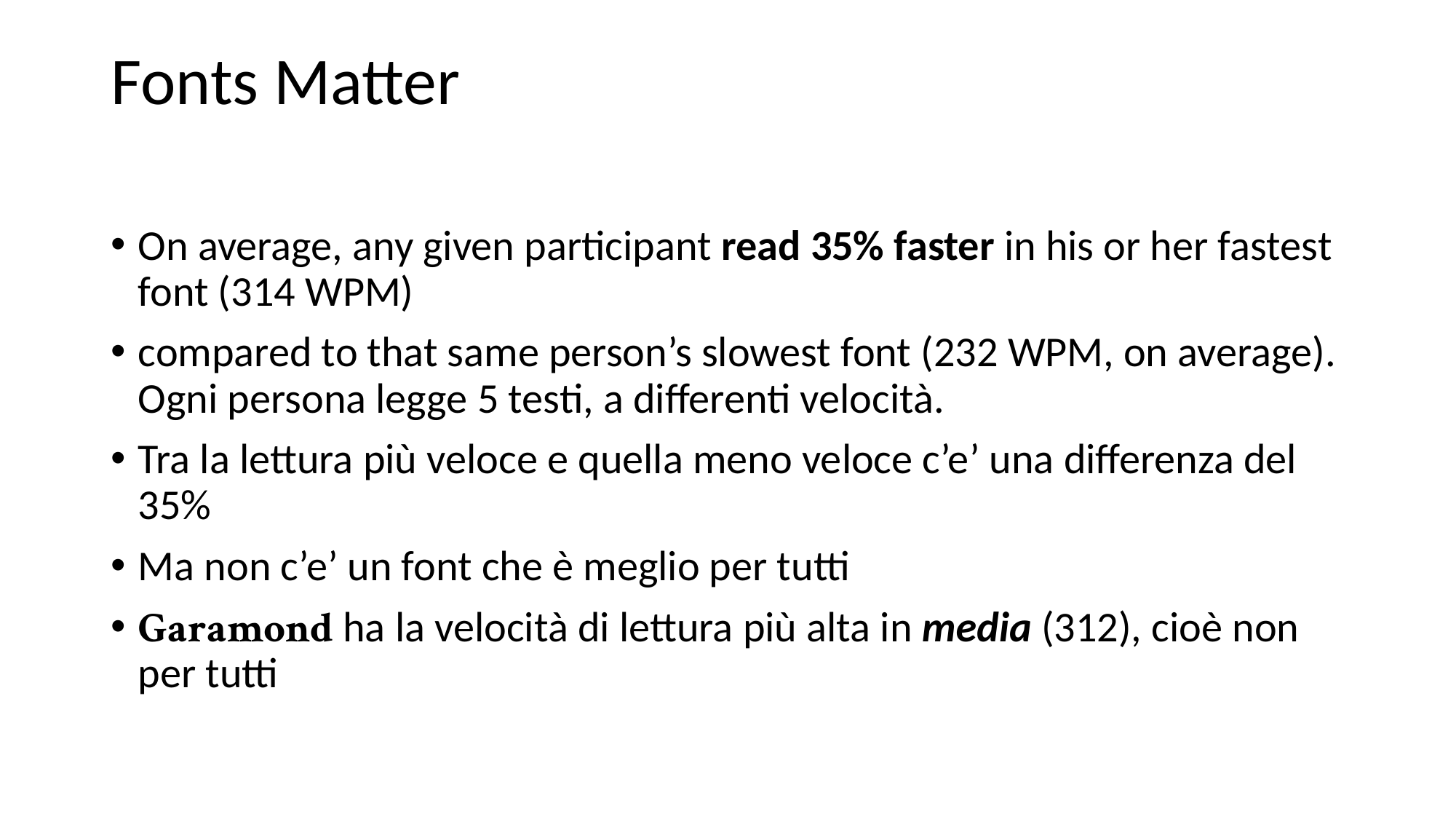

# Fonts Matter
On average, any given participant read 35% faster in his or her fastest font (314 WPM)
compared to that same person’s slowest font (232 WPM, on average). Ogni persona legge 5 testi, a differenti velocità.
Tra la lettura più veloce e quella meno veloce c’e’ una differenza del 35%
Ma non c’e’ un font che è meglio per tutti
Garamond ha la velocità di lettura più alta in media (312), cioè non per tutti